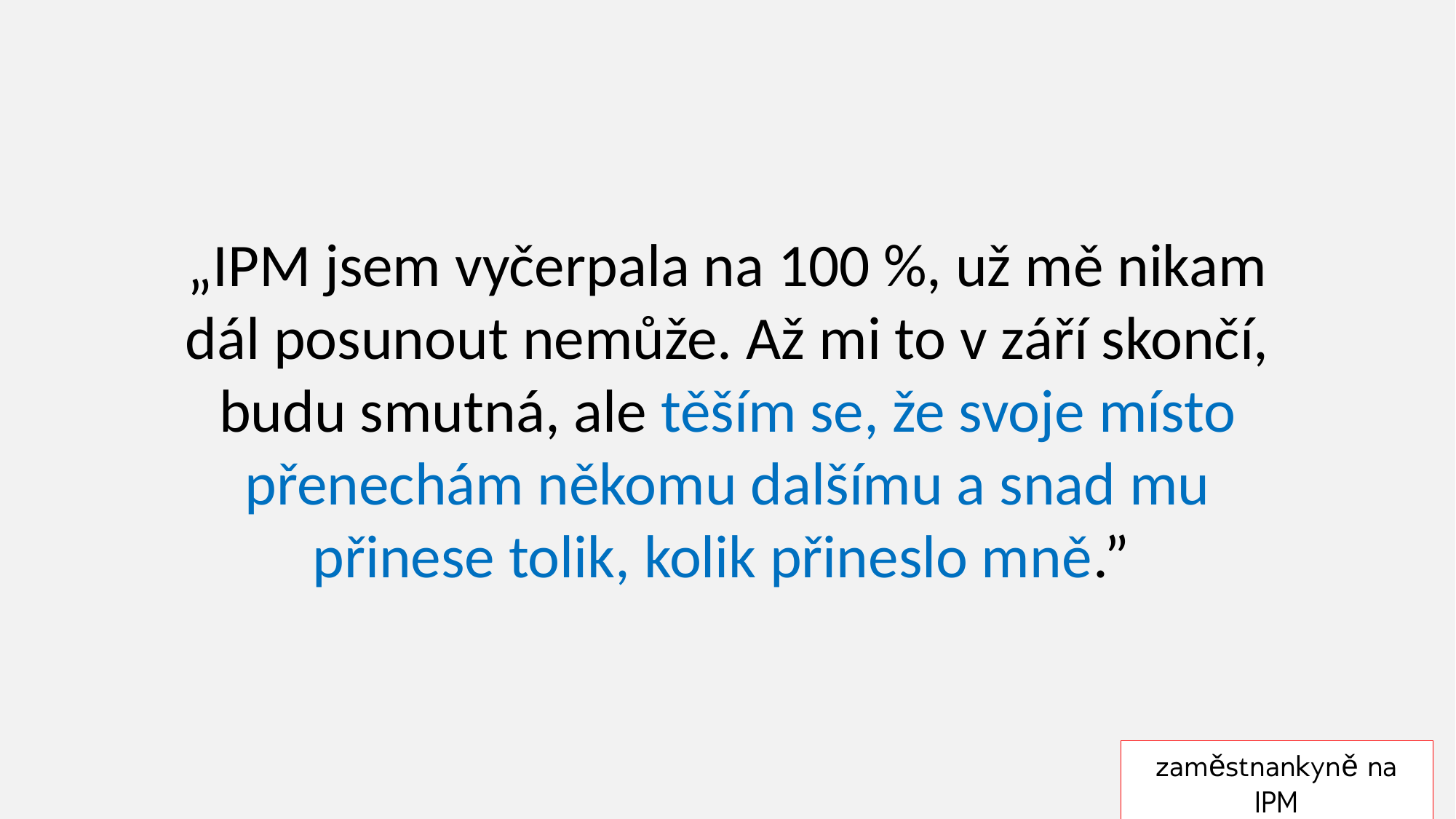

„IPM jsem vyčerpala na 100 %, už mě nikam dál posunout nemůže. Až mi to v září skončí, budu smutná, ale těším se, že svoje místo přenechám někomu dalšímu a snad mu přinese tolik, kolik přineslo mně.”
zaměstnankyně na IPM